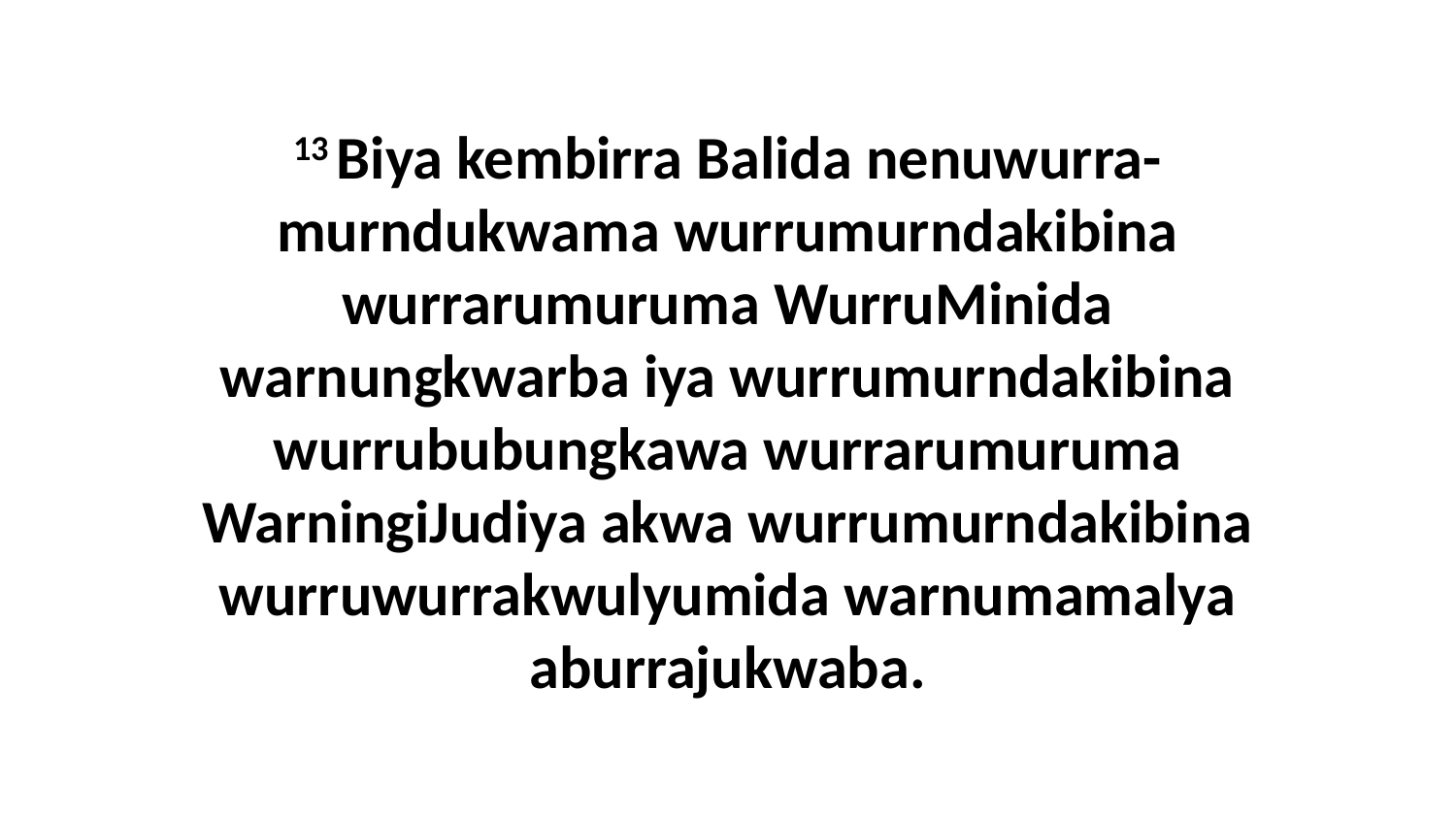

13 Biya kembirra Balida nenuwurra-murndukwama wurrumurndakibina wurrarumuruma WurruMinida warnungkwarba iya wurrumurndakibina wurrububungkawa wurrarumuruma WarningiJudiya akwa wurrumurndakibina wurruwurrakwulyumida warnumamalya aburrajukwaba.